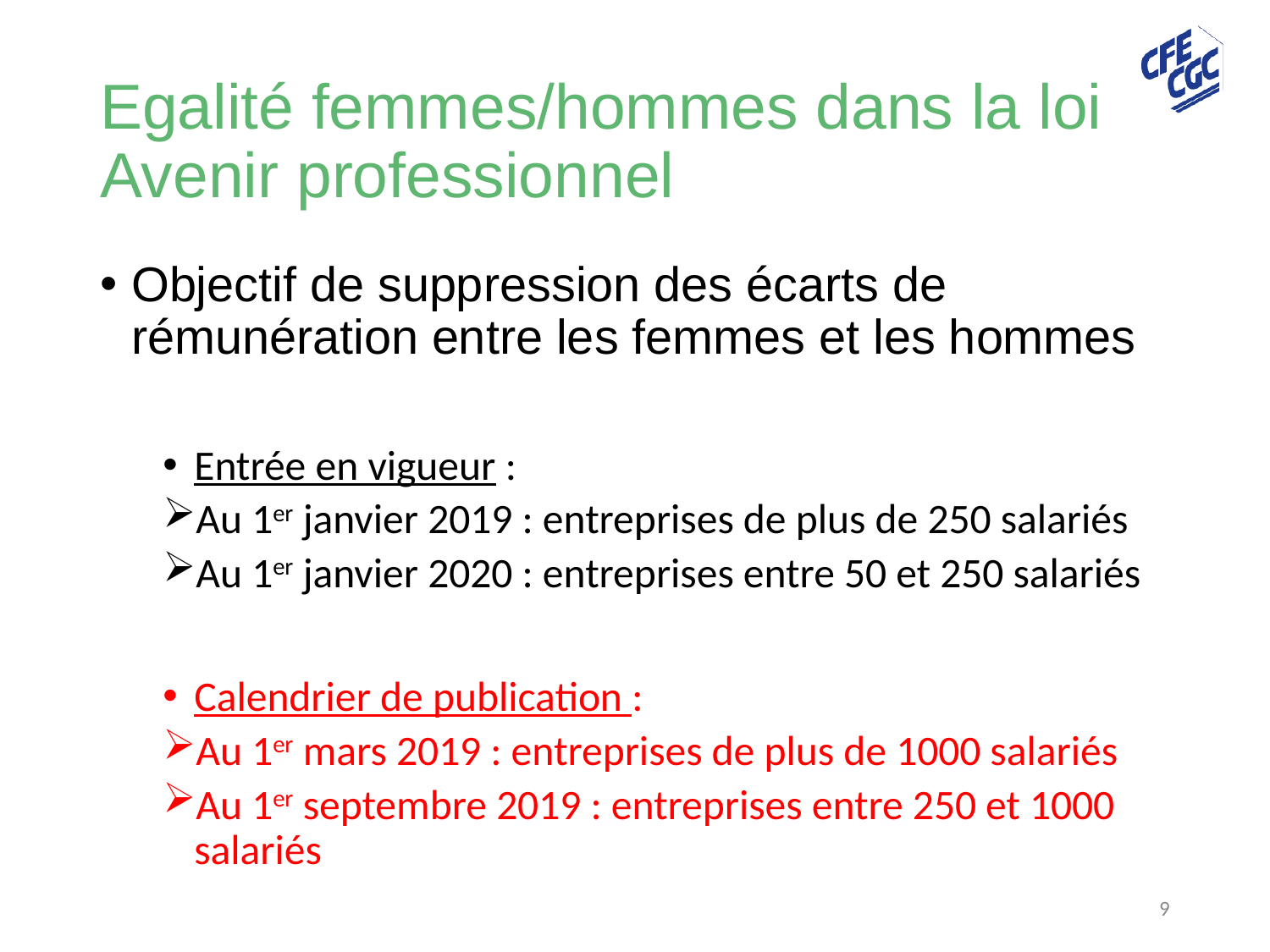

# Egalité femmes/hommes dans la loi Avenir professionnel
Objectif de suppression des écarts de rémunération entre les femmes et les hommes

Entrée en vigueur :
Au 1er janvier 2019 : entreprises de plus de 250 salariés
Au 1er janvier 2020 : entreprises entre 50 et 250 salariés

Calendrier de publication :
Au 1er mars 2019 : entreprises de plus de 1000 salariés
Au 1er septembre 2019 : entreprises entre 250 et 1000 salariés
9